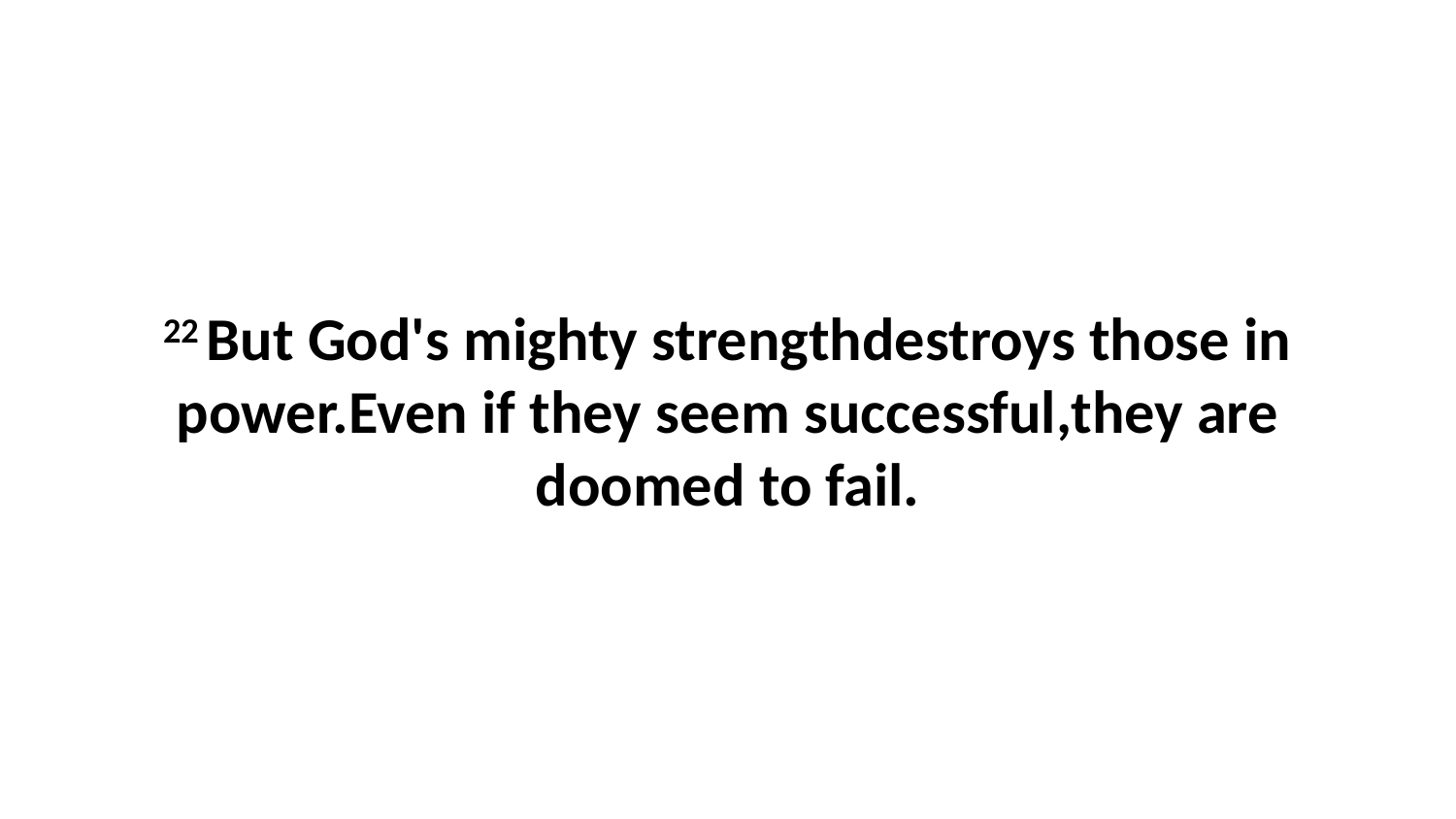

22 But God's mighty strengthdestroys those in power.Even if they seem successful,they are doomed to fail.